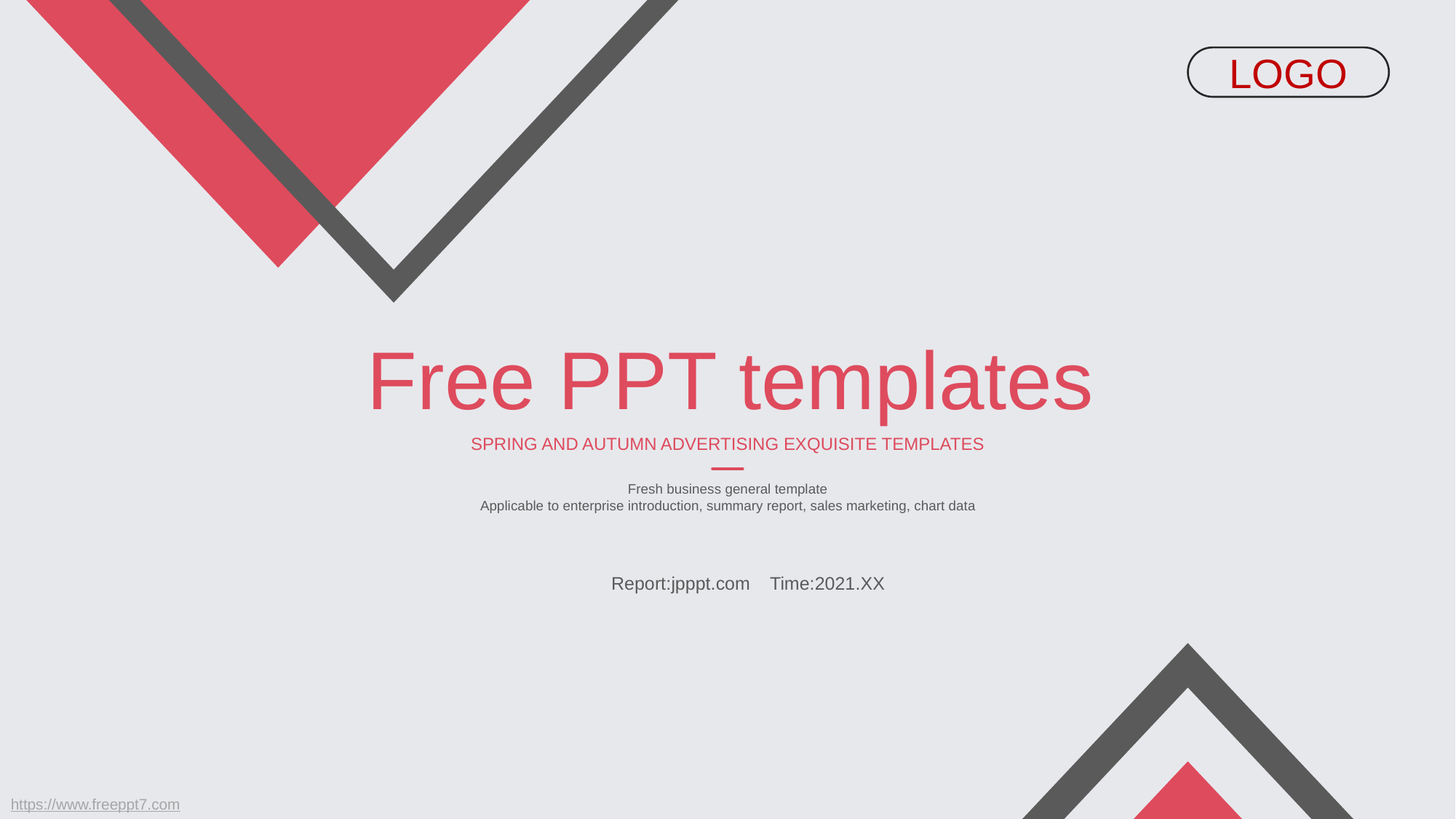

LOGO
Free PPT templates
SPRING AND AUTUMN ADVERTISING EXQUISITE TEMPLATES
Fresh business general template
Applicable to enterprise introduction, summary report, sales marketing, chart data
Report:jpppt.com    Time:2021.XX

https://www.freeppt7.com